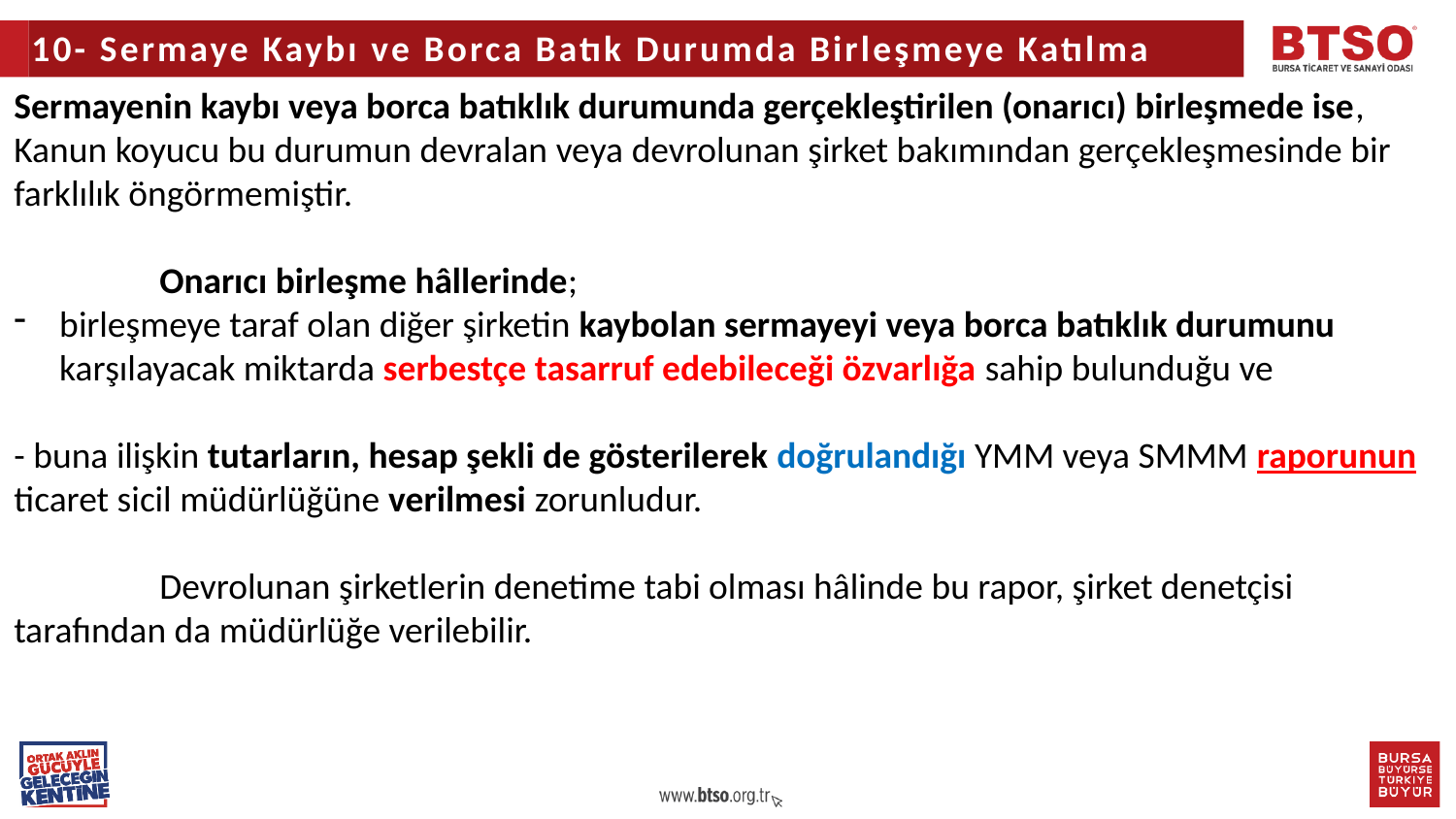

10- Sermaye Kaybı ve Borca Batık Durumda Birleşmeye Katılma
Sermayenin kaybı veya borca batıklık durumunda gerçekleştirilen (onarıcı) birleşmede ise,
Kanun koyucu bu durumun devralan veya devrolunan şirket bakımından gerçekleşmesinde bir farklılık öngörmemiştir.

	Onarıcı birleşme hâllerinde;
birleşmeye taraf olan diğer şirketin kaybolan sermayeyi veya borca batıklık durumunu karşılayacak miktarda serbestçe tasarruf edebileceği özvarlığa sahip bulunduğu ve

- buna ilişkin tutarların, hesap şekli de gösterilerek doğrulandığı YMM veya SMMM raporunun ticaret sicil müdürlüğüne verilmesi zorunludur.

	Devrolunan şirketlerin denetime tabi olması hâlinde bu rapor, şirket denetçisi tarafından da müdürlüğe verilebilir.